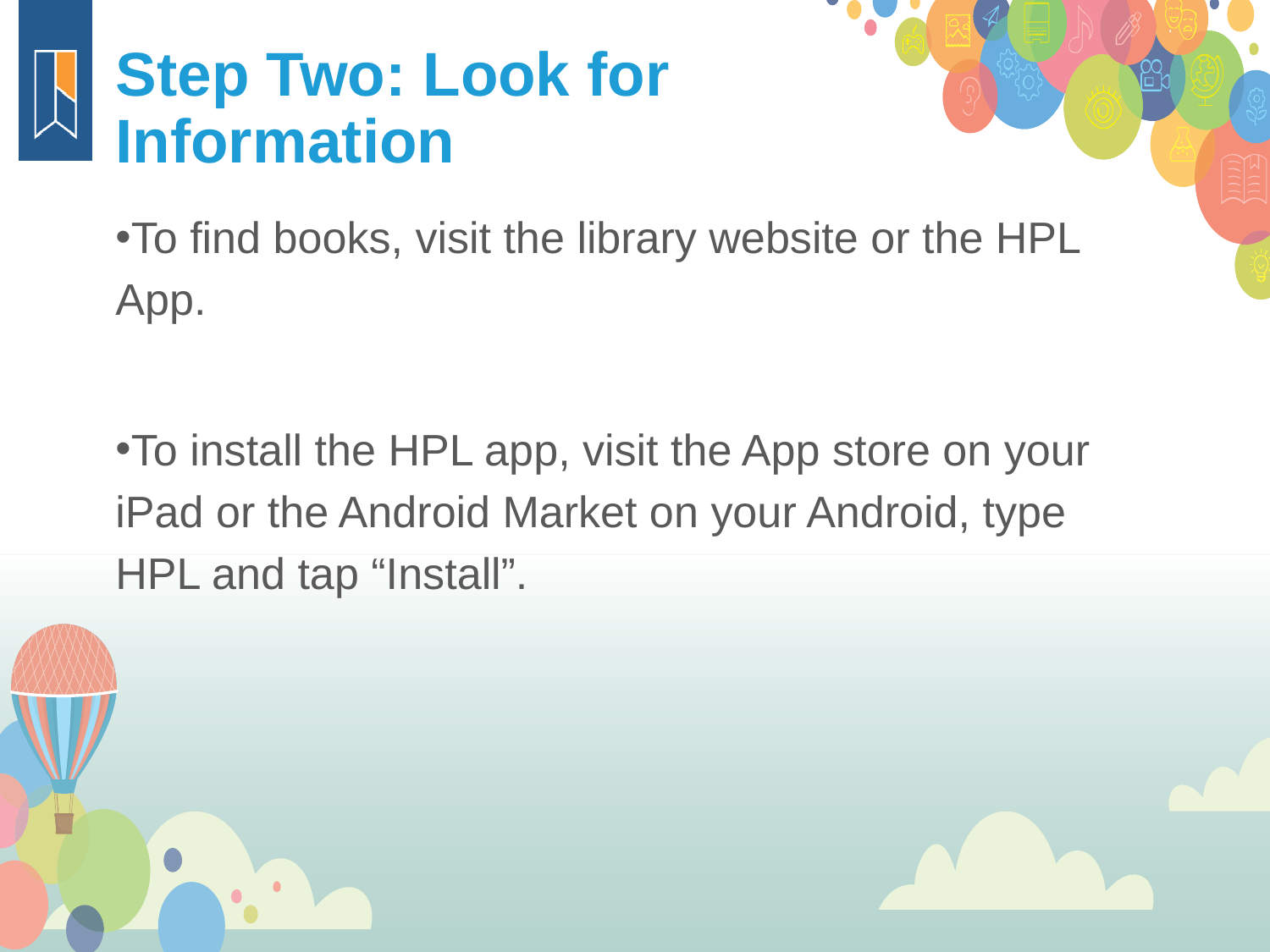

Step Two: Look for Information

To find books, visit the library website or the HPL App.

To install the HPL app, visit the App store on your iPad or the Android Market on your Android, type HPL and tap “Install”.